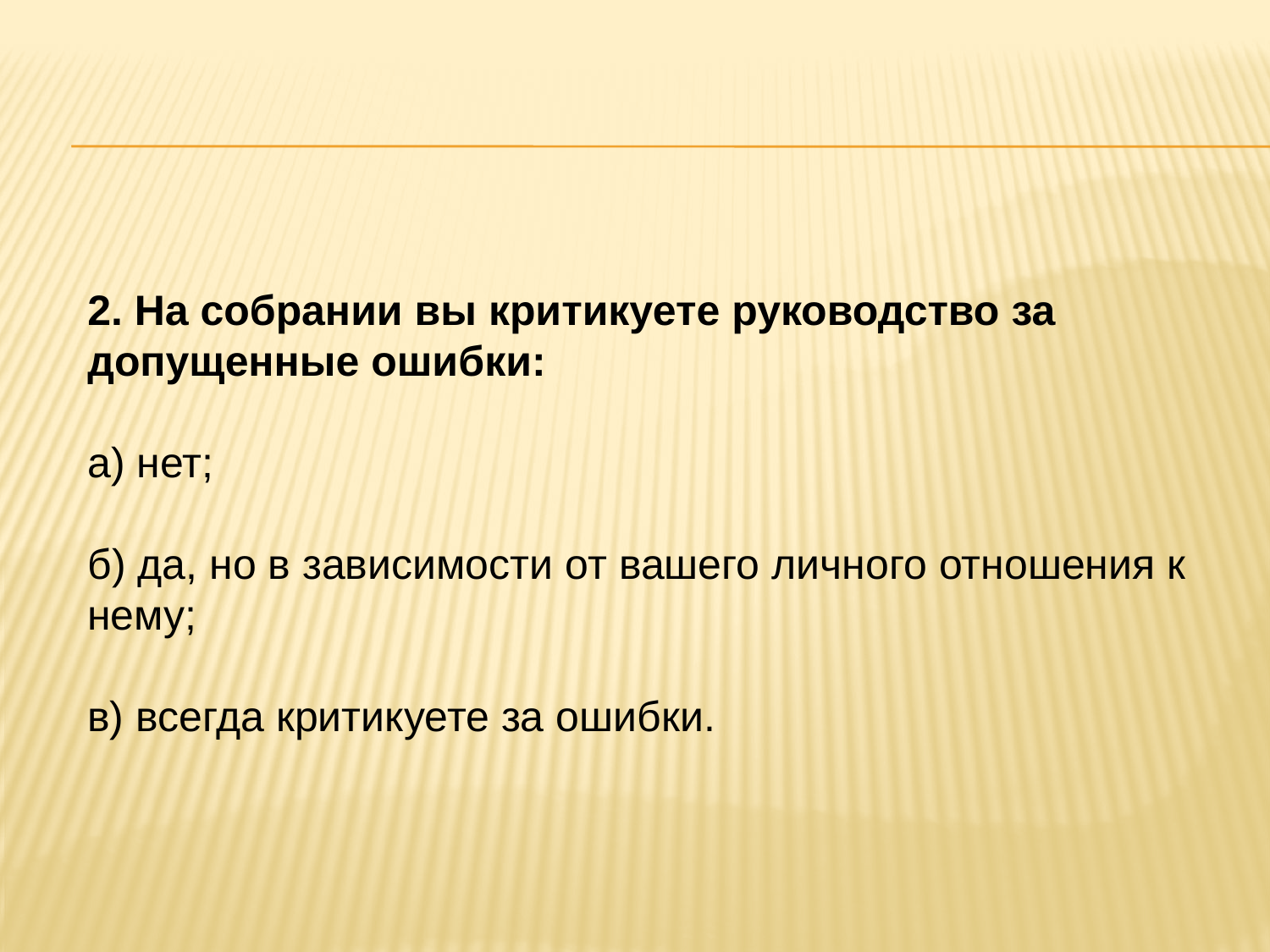

#

2. На собрании вы критикуете руководство за допущенные ошибки:
а) нет;
б) да, но в зависимости от вашего личного отношения к нему;
в) всегда критикуете за ошибки.